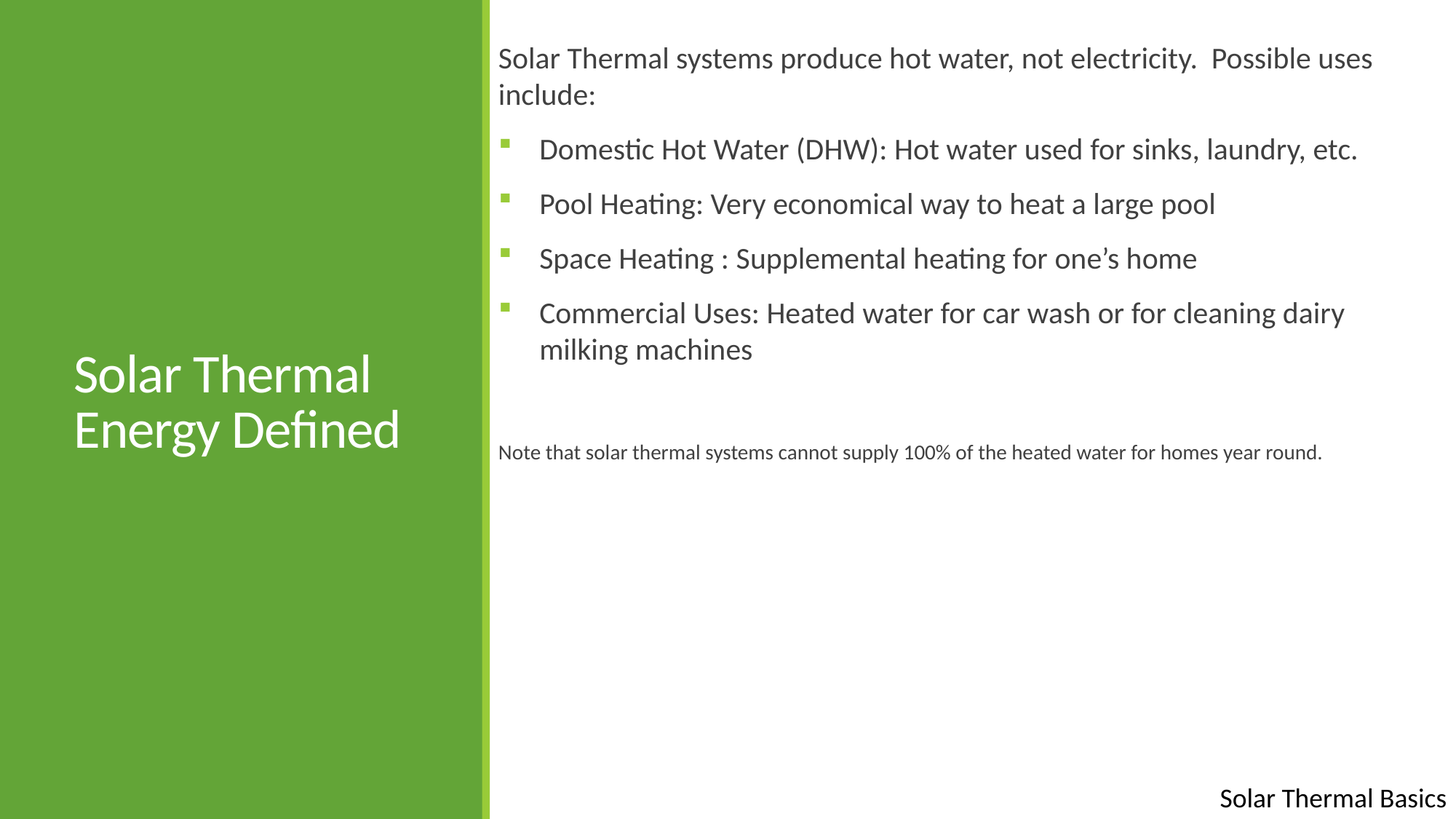

Solar Thermal systems produce hot water, not electricity.  Possible uses include:
Domestic Hot Water (DHW): Hot water used for sinks, laundry, etc.
Pool Heating: Very economical way to heat a large pool
Space Heating : Supplemental heating for one’s home
Commercial Uses: Heated water for car wash or for cleaning dairy milking machines

Note that solar thermal systems cannot supply 100% of the heated water for homes year round.

# Solar Thermal Energy Defined